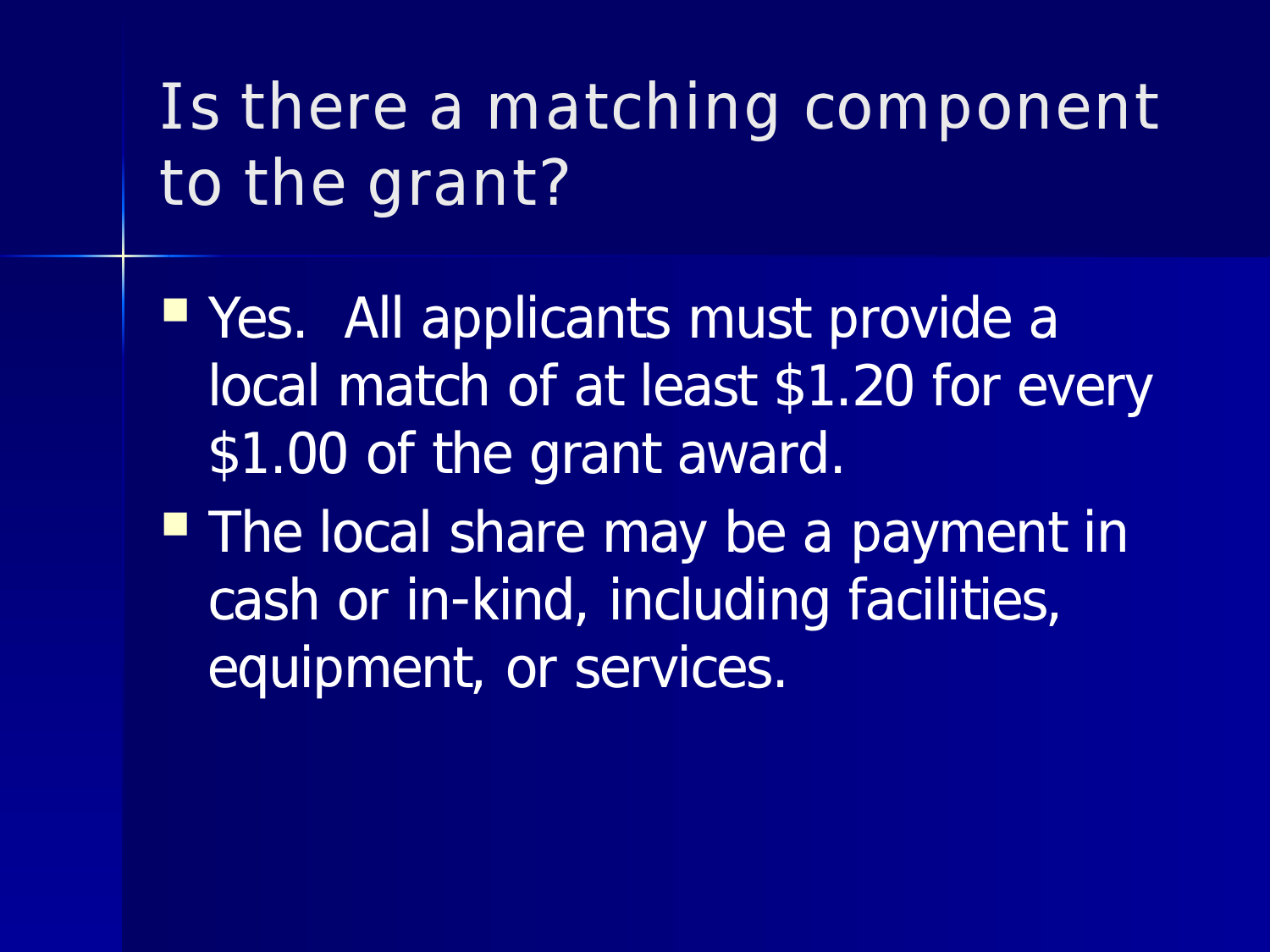

# Is there a matching component to the grant?
Yes.  All applicants must provide a local match of at least $1.20 for every $1.00 of the grant award.
The local share may be a payment in cash or in-kind, including facilities, equipment, or services.